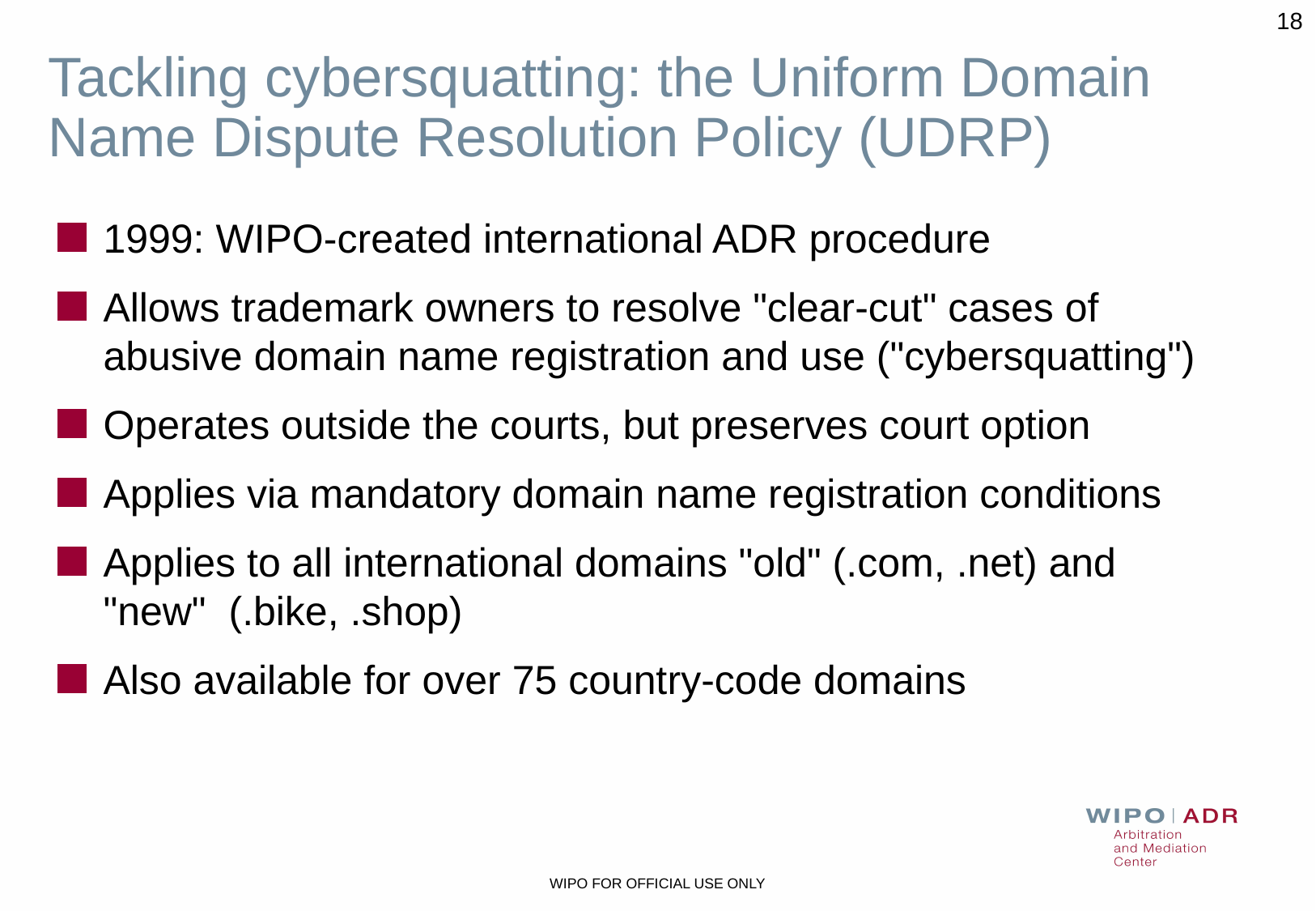

18
Tackling cybersquatting: the Uniform Domain Name Dispute Resolution Policy (UDRP)
1999: WIPO-created international ADR procedure
Allows trademark owners to resolve "clear-cut" cases of abusive domain name registration and use ("cybersquatting")
Operates outside the courts, but preserves court option
Applies via mandatory domain name registration conditions
Applies to all international domains "old" (.com, .net) and "new"  (.bike, .shop)
Also available for over 75 country-code domains